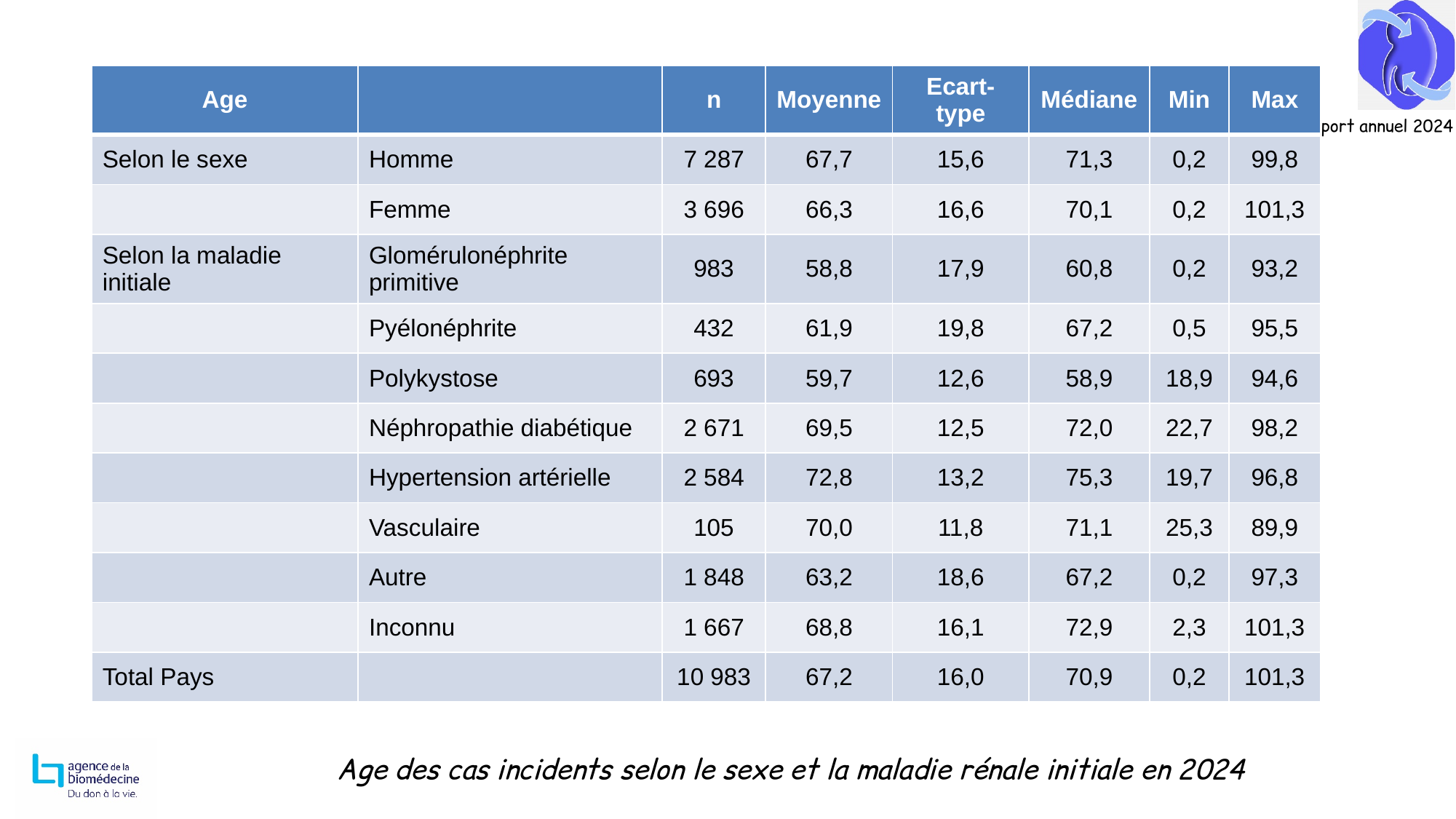

| Age |  | n | Moyenne | Ecart-type | Médiane | Min | Max |
| --- | --- | --- | --- | --- | --- | --- | --- |
| Selon le sexe | Homme | 7 287 | 67,7 | 15,6 | 71,3 | 0,2 | 99,8 |
|  | Femme | 3 696 | 66,3 | 16,6 | 70,1 | 0,2 | 101,3 |
| Selon la maladie initiale | Glomérulonéphrite primitive | 983 | 58,8 | 17,9 | 60,8 | 0,2 | 93,2 |
|  | Pyélonéphrite | 432 | 61,9 | 19,8 | 67,2 | 0,5 | 95,5 |
|  | Polykystose | 693 | 59,7 | 12,6 | 58,9 | 18,9 | 94,6 |
|  | Néphropathie diabétique | 2 671 | 69,5 | 12,5 | 72,0 | 22,7 | 98,2 |
|  | Hypertension artérielle | 2 584 | 72,8 | 13,2 | 75,3 | 19,7 | 96,8 |
|  | Vasculaire | 105 | 70,0 | 11,8 | 71,1 | 25,3 | 89,9 |
|  | Autre | 1 848 | 63,2 | 18,6 | 67,2 | 0,2 | 97,3 |
|  | Inconnu | 1 667 | 68,8 | 16,1 | 72,9 | 2,3 | 101,3 |
| Total Pays |  | 10 983 | 67,2 | 16,0 | 70,9 | 0,2 | 101,3 |
Age des cas incidents selon le sexe et la maladie rénale initiale en 2024